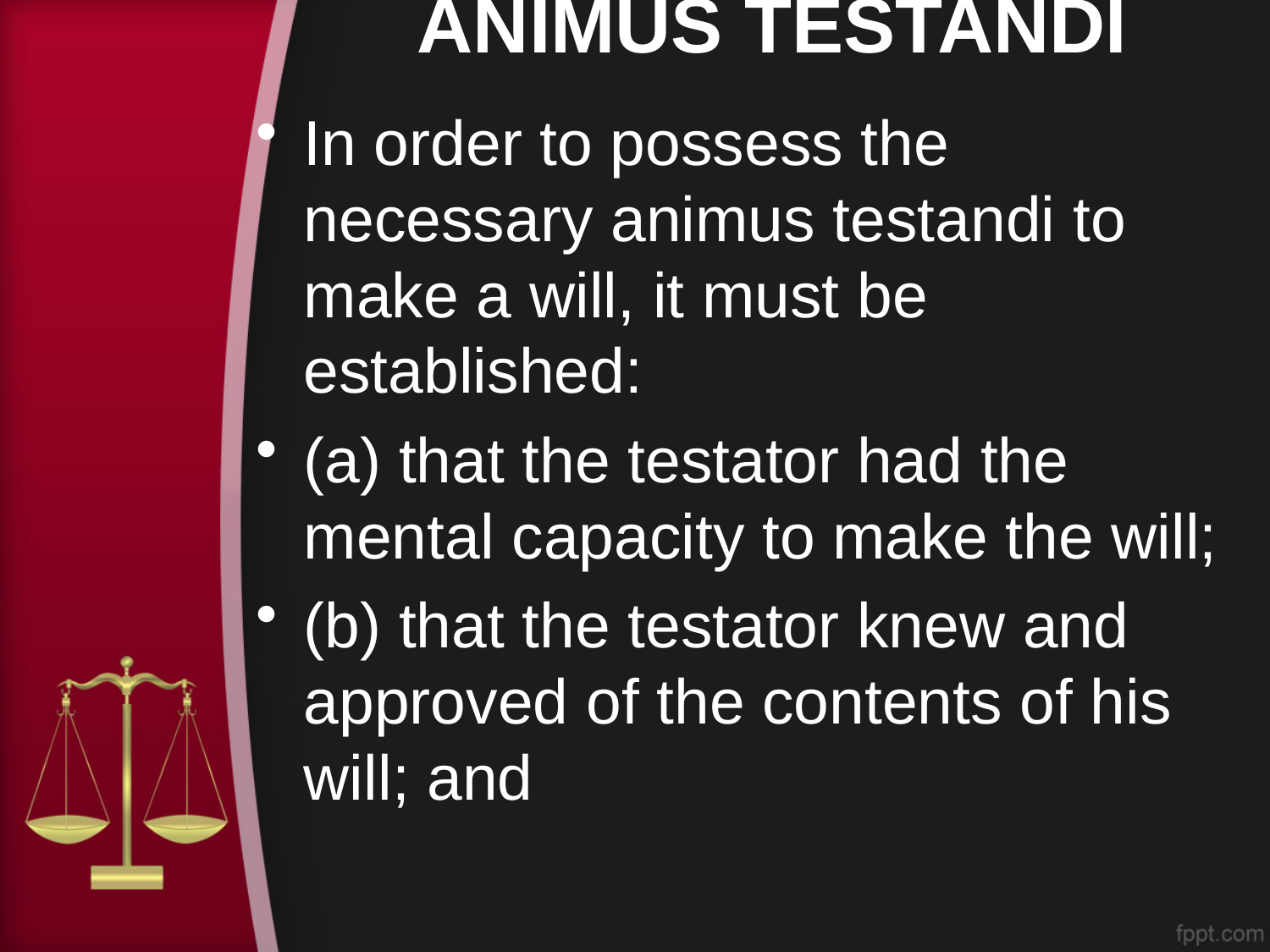

# animus testandi
In order to possess the necessary animus testandi to make a will, it must be established:
(a) that the testator had the mental capacity to make the will;
(b) that the testator knew and approved of the contents of his will; and